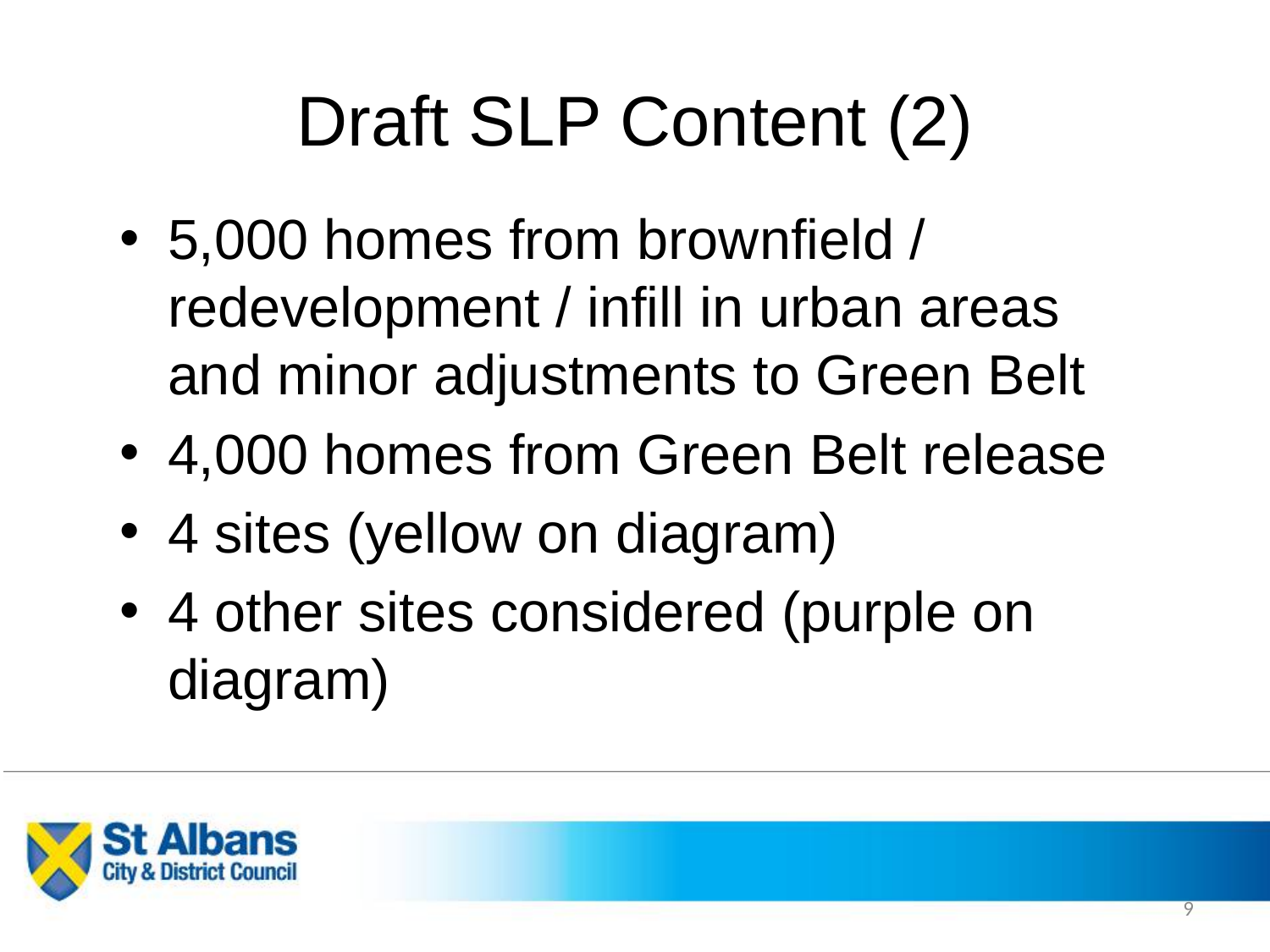

# Draft SLP Content (2)
5,000 homes from brownfield / redevelopment / infill in urban areas and minor adjustments to Green Belt
4,000 homes from Green Belt release
4 sites (yellow on diagram)
4 other sites considered (purple on diagram)
9